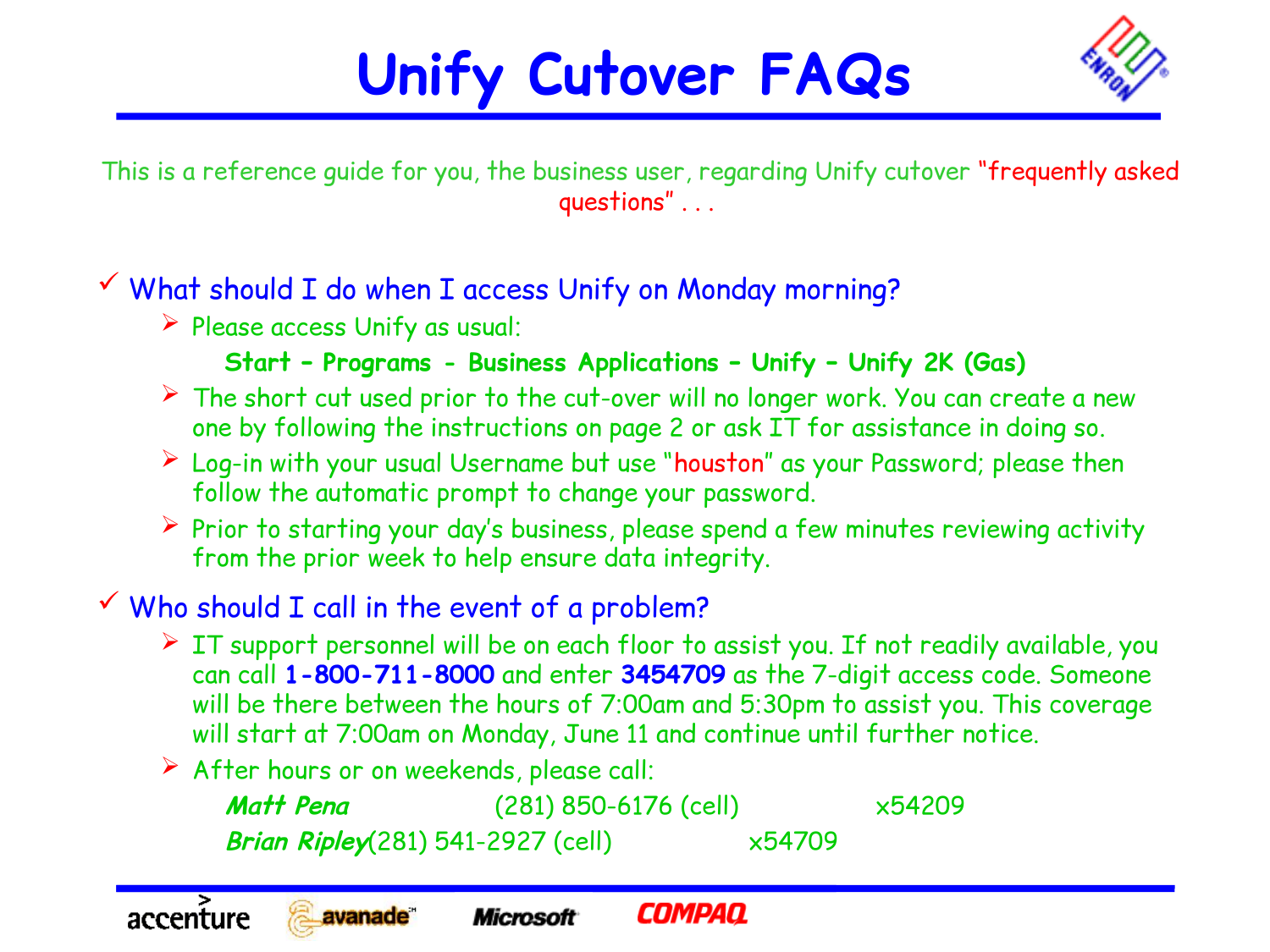

# Unify Cutover FAQs
This is a reference guide for you, the business user, regarding Unify cutover “frequently asked questions” . . .
What should I do when I access Unify on Monday morning?
Please access Unify as usual:
Start – Programs - Business Applications – Unify – Unify 2K (Gas)
The short cut used prior to the cut-over will no longer work. You can create a new one by following the instructions on page 2 or ask IT for assistance in doing so.
Log-in with your usual Username but use “houston” as your Password; please then follow the automatic prompt to change your password.
Prior to starting your day’s business, please spend a few minutes reviewing activity from the prior week to help ensure data integrity.
Who should I call in the event of a problem?
IT support personnel will be on each floor to assist you. If not readily available, you can call 1-800-711-8000 and enter 3454709 as the 7-digit access code. Someone will be there between the hours of 7:00am and 5:30pm to assist you. This coverage will start at 7:00am on Monday, June 11 and continue until further notice.
After hours or on weekends, please call:
Matt Pena		(281) 850-6176 (cell) 		x54209
Brian Ripley	(281) 541-2927 (cell)		x54709